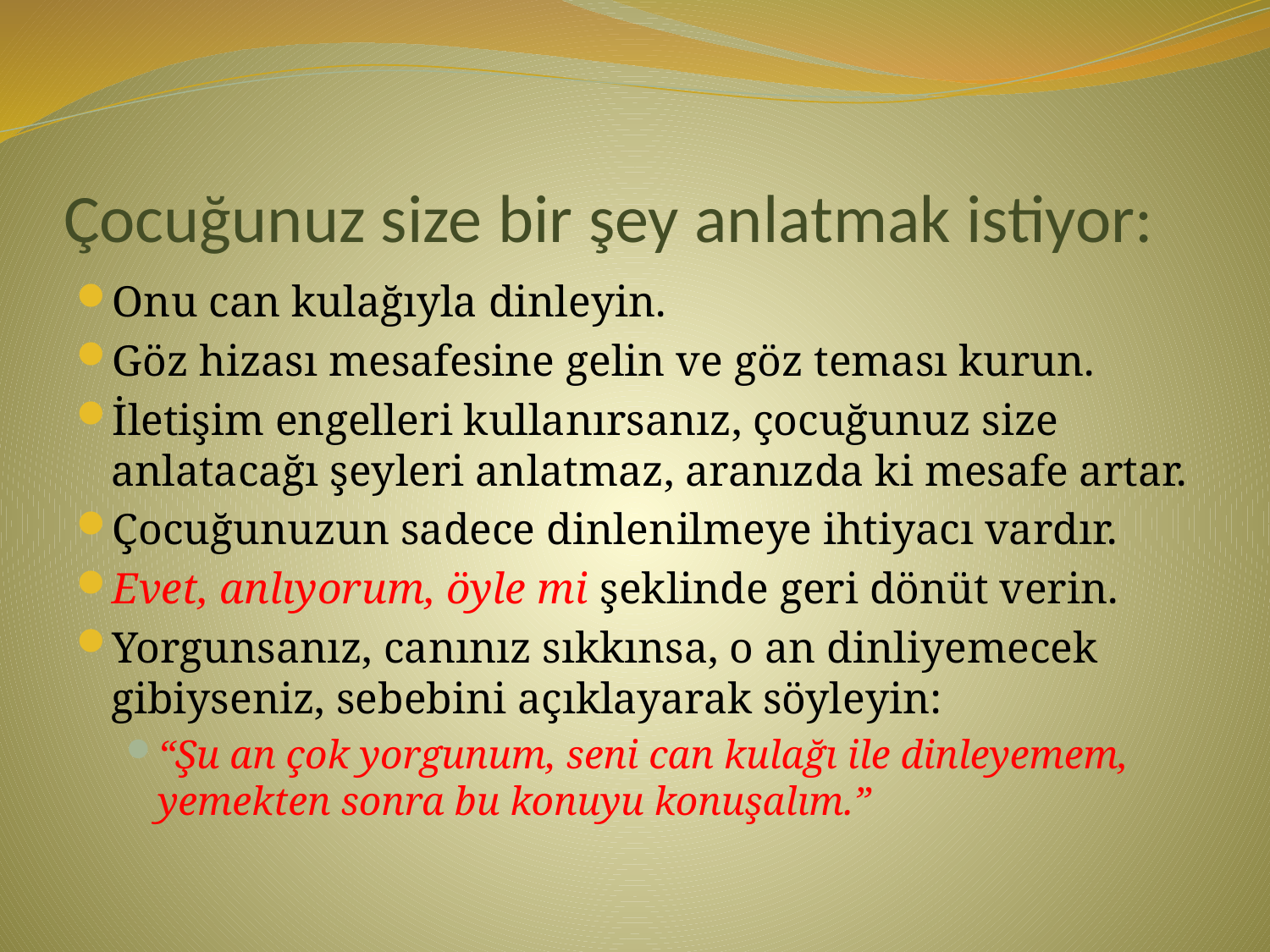

# Çocuğunuz size bir şey anlatmak istiyor:
Onu can kulağıyla dinleyin.
Göz hizası mesafesine gelin ve göz teması kurun.
İletişim engelleri kullanırsanız, çocuğunuz size anlatacağı şeyleri anlatmaz, aranızda ki mesafe artar.
Çocuğunuzun sadece dinlenilmeye ihtiyacı vardır.
Evet, anlıyorum, öyle mi şeklinde geri dönüt verin.
Yorgunsanız, canınız sıkkınsa, o an dinliyemecek gibiyseniz, sebebini açıklayarak söyleyin:
“Şu an çok yorgunum, seni can kulağı ile dinleyemem, yemekten sonra bu konuyu konuşalım.”